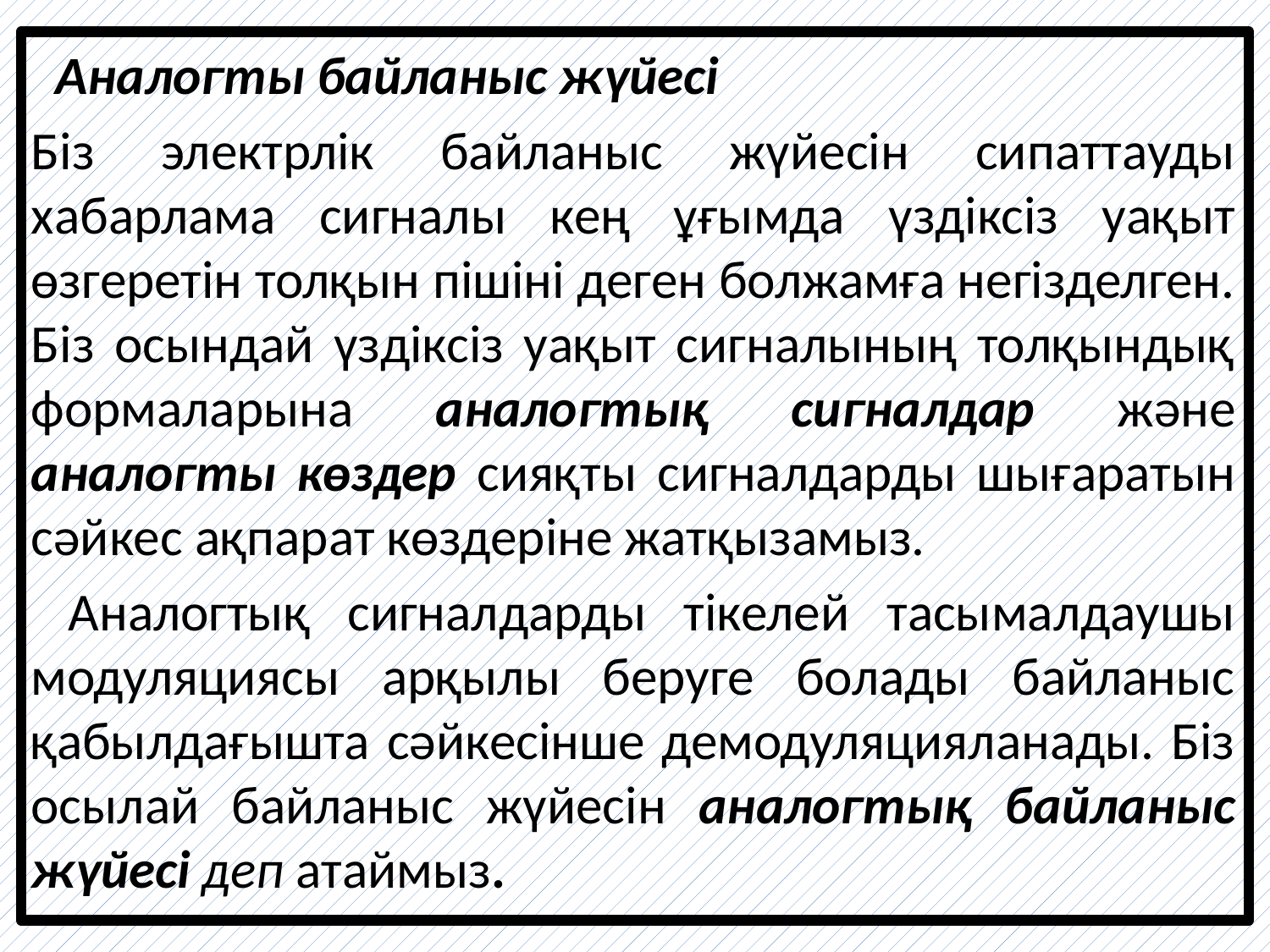

Аналогты байланыс жүйесі
Біз электрлік байланыс жүйесін сипаттауды хабарлама сигналы кең ұғымда үздіксіз уақыт өзгеретін толқын пішіні деген болжамға негізделген. Біз осындай үздіксіз уақыт сигналының толқындық формаларына аналогтық сигналдар және аналогты көздер сияқты сигналдарды шығаратын сәйкес ақпарат көздеріне жатқызамыз.
 Аналогтық сигналдарды тікелей тасымалдаушы модуляциясы арқылы беруге болады байланыс қабылдағышта сәйкесінше демодуляцияланады. Біз осылай байланыс жүйесін аналогтық байланыс жүйесі деп атаймыз.